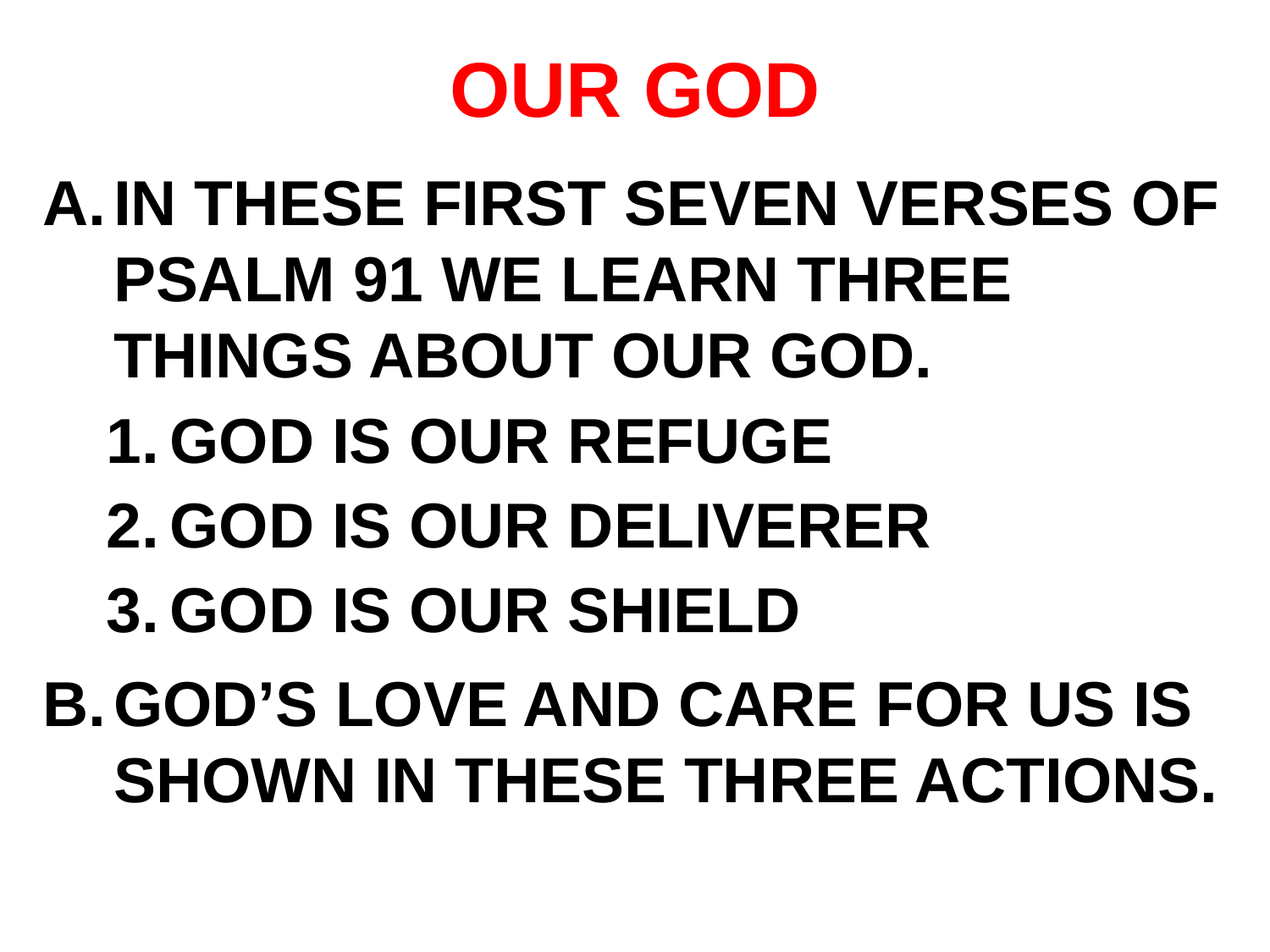

# OUR GOD
IN THESE FIRST SEVEN VERSES OF PSALM 91 WE LEARN THREE THINGS ABOUT OUR GOD.
GOD IS OUR REFUGE
GOD IS OUR DELIVERER
GOD IS OUR SHIELD
GOD’S LOVE AND CARE FOR US IS SHOWN IN THESE THREE ACTIONS.